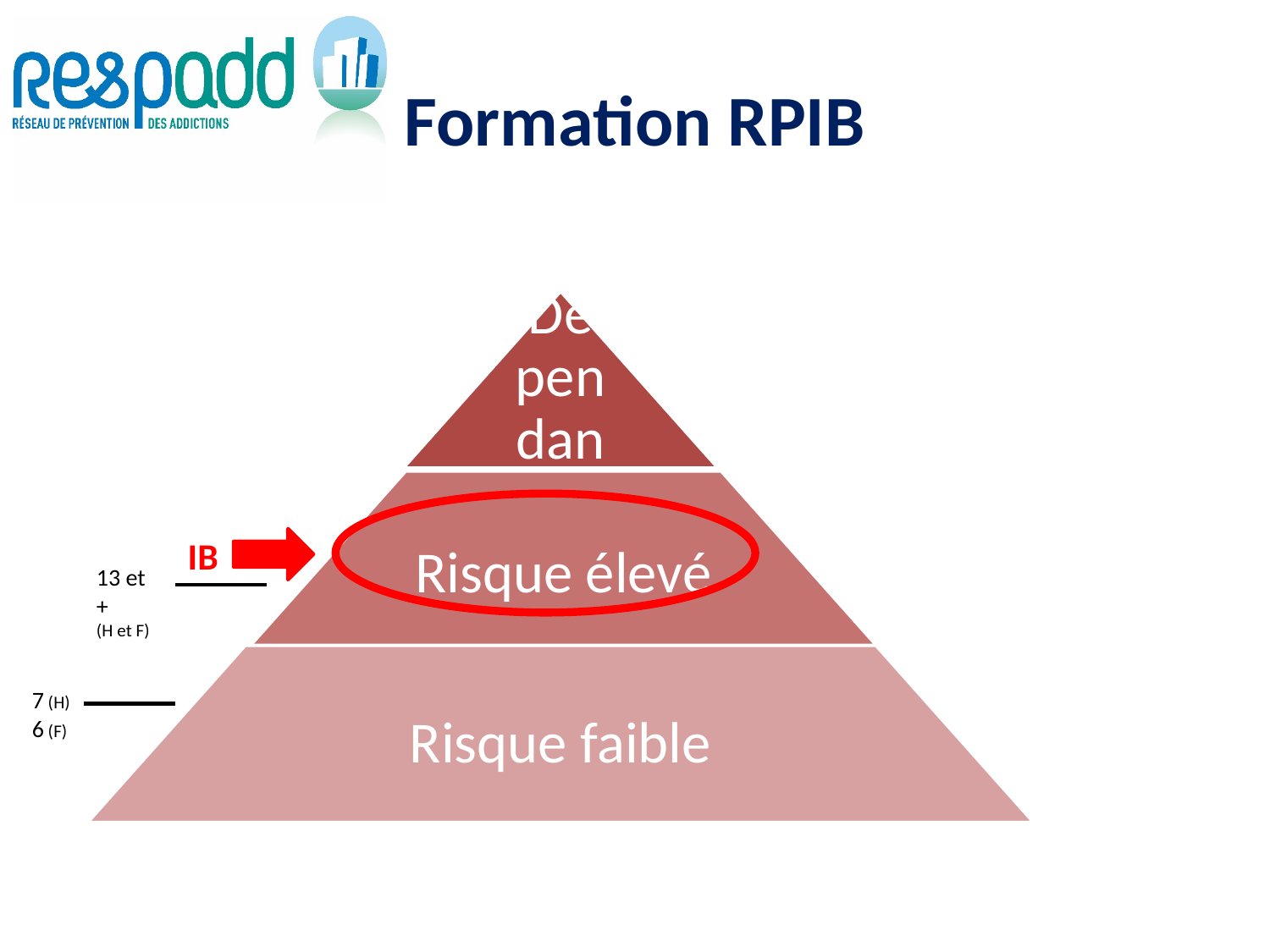

# Formation RPIB
Dépendance
Risque élevé
Risque faible

IB

13 et +
(H et F)
7 (H)
6 (F)